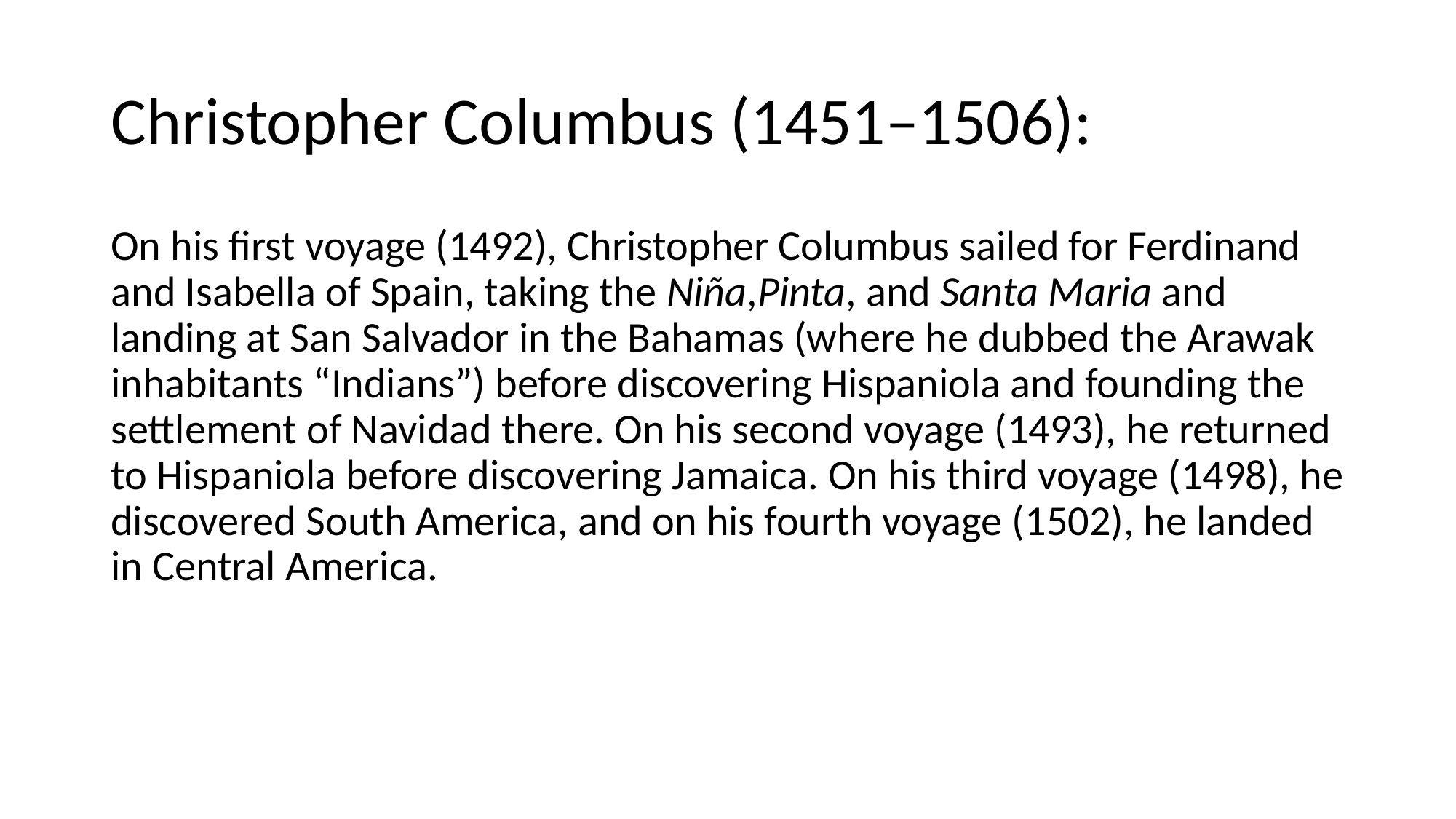

# Christopher Columbus (1451–1506):
On his first voyage (1492), Christopher Columbus sailed for Ferdinand and Isabella of Spain, taking the Niña,Pinta, and Santa Maria and landing at San Salvador in the Bahamas (where he dubbed the Arawak inhabitants “Indians”) before discovering Hispaniola and founding the settlement of Navidad there. On his second voyage (1493), he returned to Hispaniola before discovering Jamaica. On his third voyage (1498), he discovered South America, and on his fourth voyage (1502), he landed in Central America.